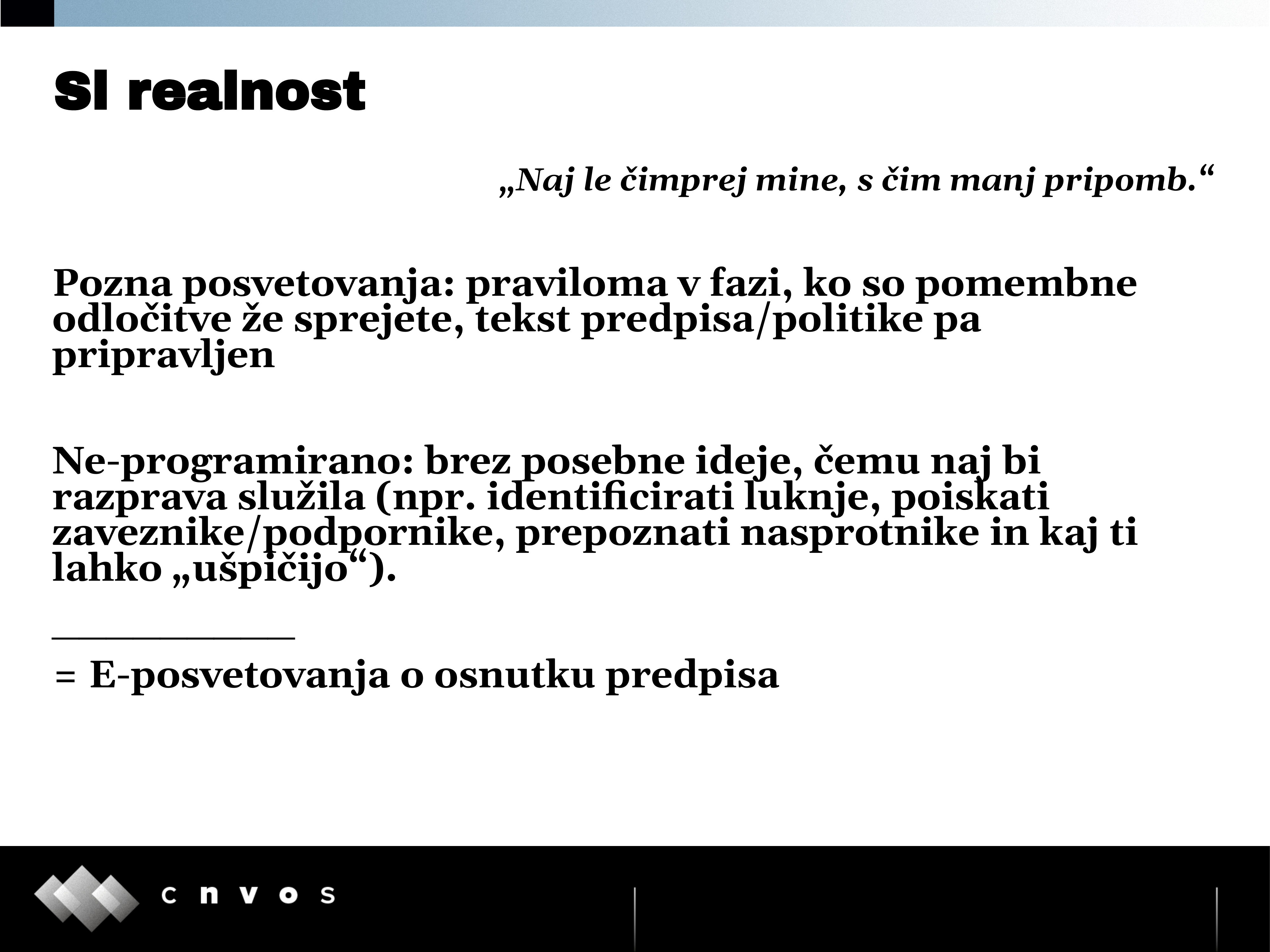

# Sl realnost
„Naj le čimprej mine, s čim manj pripomb.“

Pozna posvetovanja: praviloma v fazi, ko so pomembne odločitve že sprejete, tekst predpisa/politike pa pripravljen

Ne-programirano: brez posebne ideje, čemu naj bi razprava služila (npr. identificirati luknje, poiskati zaveznike/podpornike, prepoznati nasprotnike in kaj ti lahko „ušpičijo“).
_________
= E-posvetovanja o osnutku predpisa